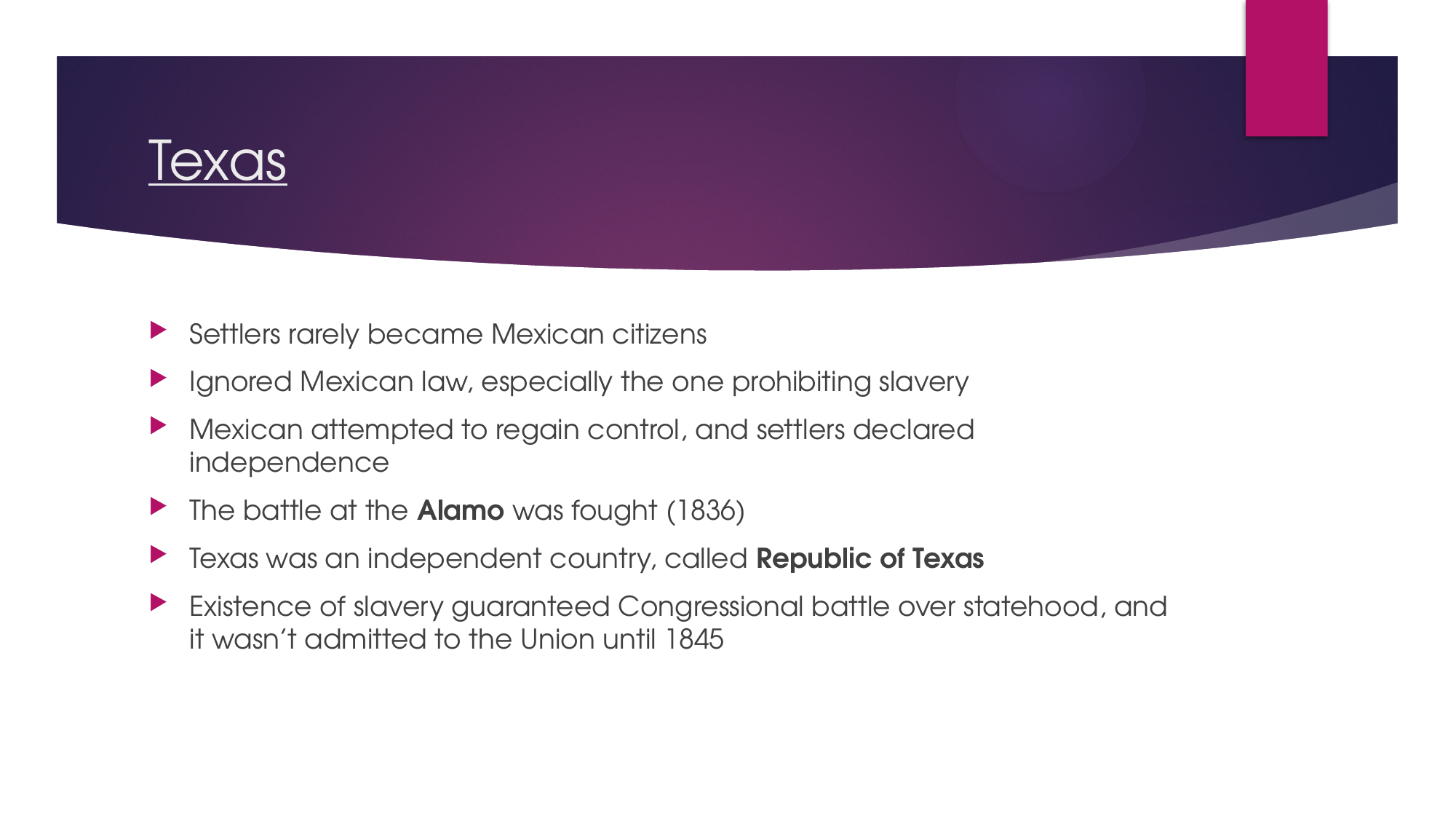

# Texas
Settlers rarely became Mexican citizens
Ignored Mexican law, especially the one prohibiting slavery
Mexican attempted to regain control, and settlers declared independence
The battle at the Alamo was fought (1836)
Texas was an independent country, called Republic of Texas
Existence of slavery guaranteed Congressional battle over statehood, and it wasn’t admitted to the Union until 1845